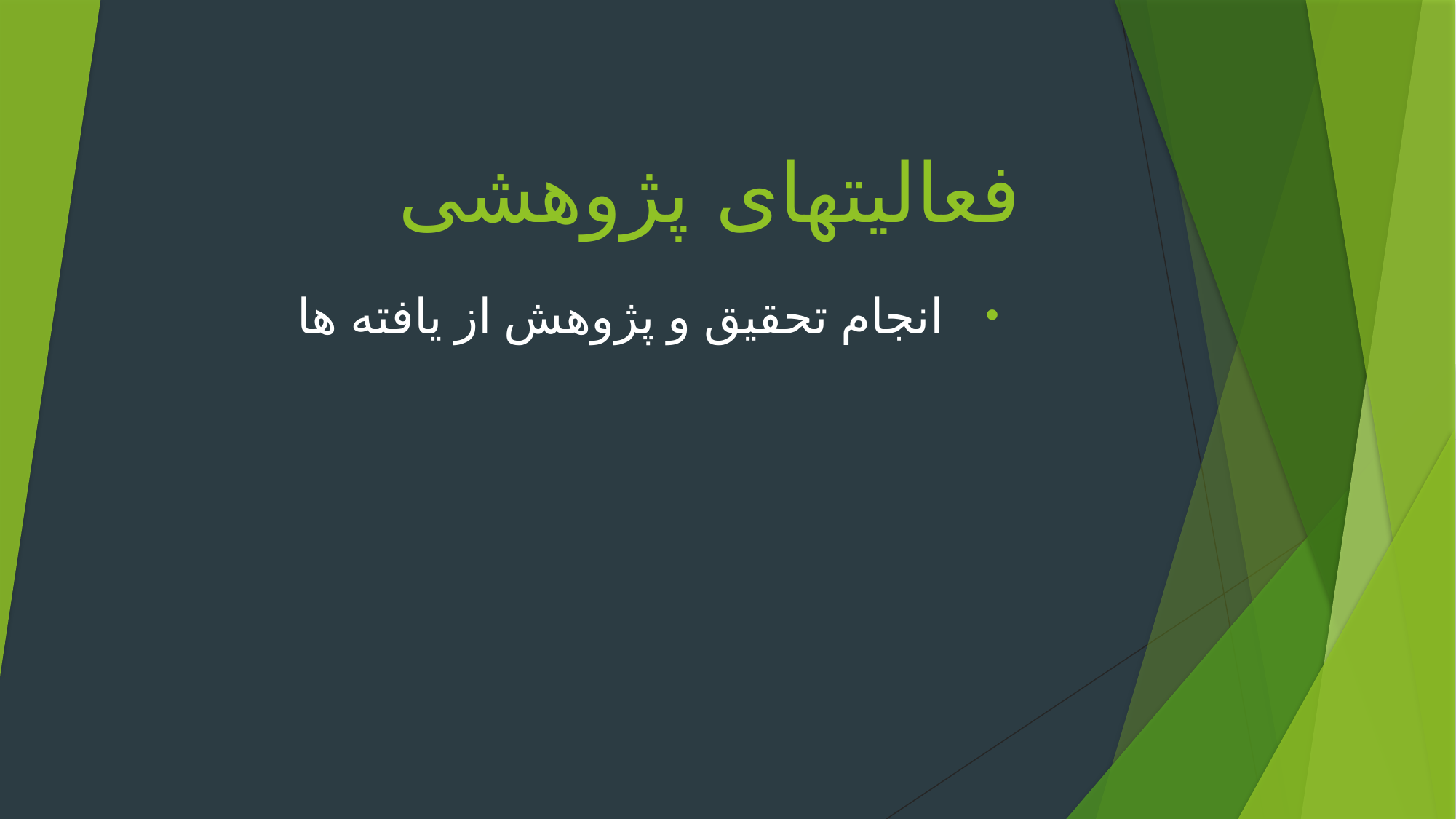

# فعالیتهای پژوهشی
انجام تحقیق و پژوهش از یافته ها